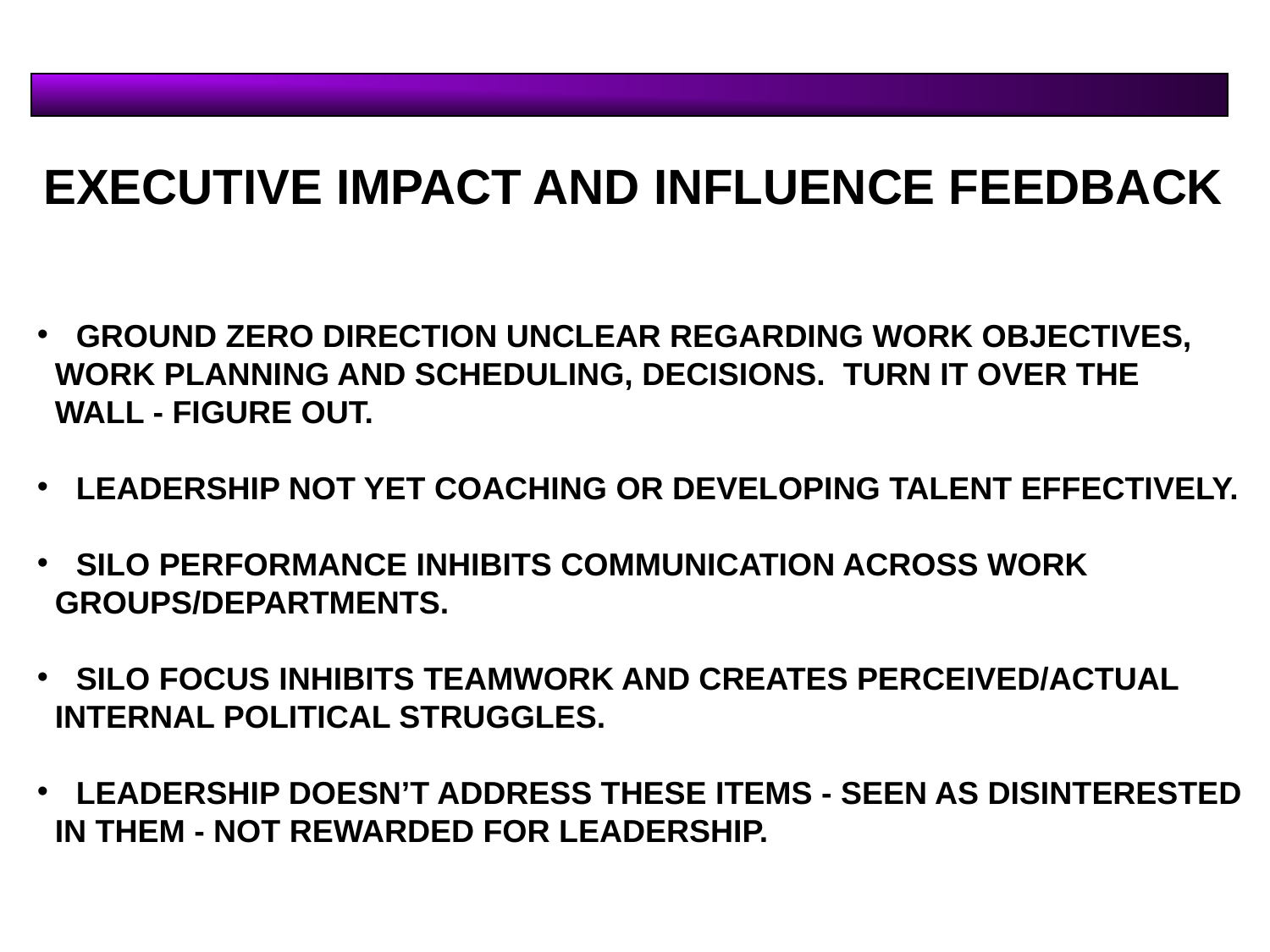

EXECUTIVE IMPACT AND INFLUENCE FEEDBACK
 GROUND ZERO DIRECTION UNCLEAR REGARDING WORK OBJECTIVES,
  WORK PLANNING AND SCHEDULING, DECISIONS.  TURN IT OVER THE
  WALL - FIGURE OUT.

 LEADERSHIP NOT YET COACHING OR DEVELOPING TALENT EFFECTIVELY.

 SILO PERFORMANCE INHIBITS COMMUNICATION ACROSS WORK
  GROUPS/DEPARTMENTS.

 SILO FOCUS INHIBITS TEAMWORK AND CREATES PERCEIVED/ACTUAL
  INTERNAL POLITICAL STRUGGLES.

 LEADERSHIP DOESN’T ADDRESS THESE ITEMS - SEEN AS DISINTERESTED
  IN THEM - NOT REWARDED FOR LEADERSHIP.